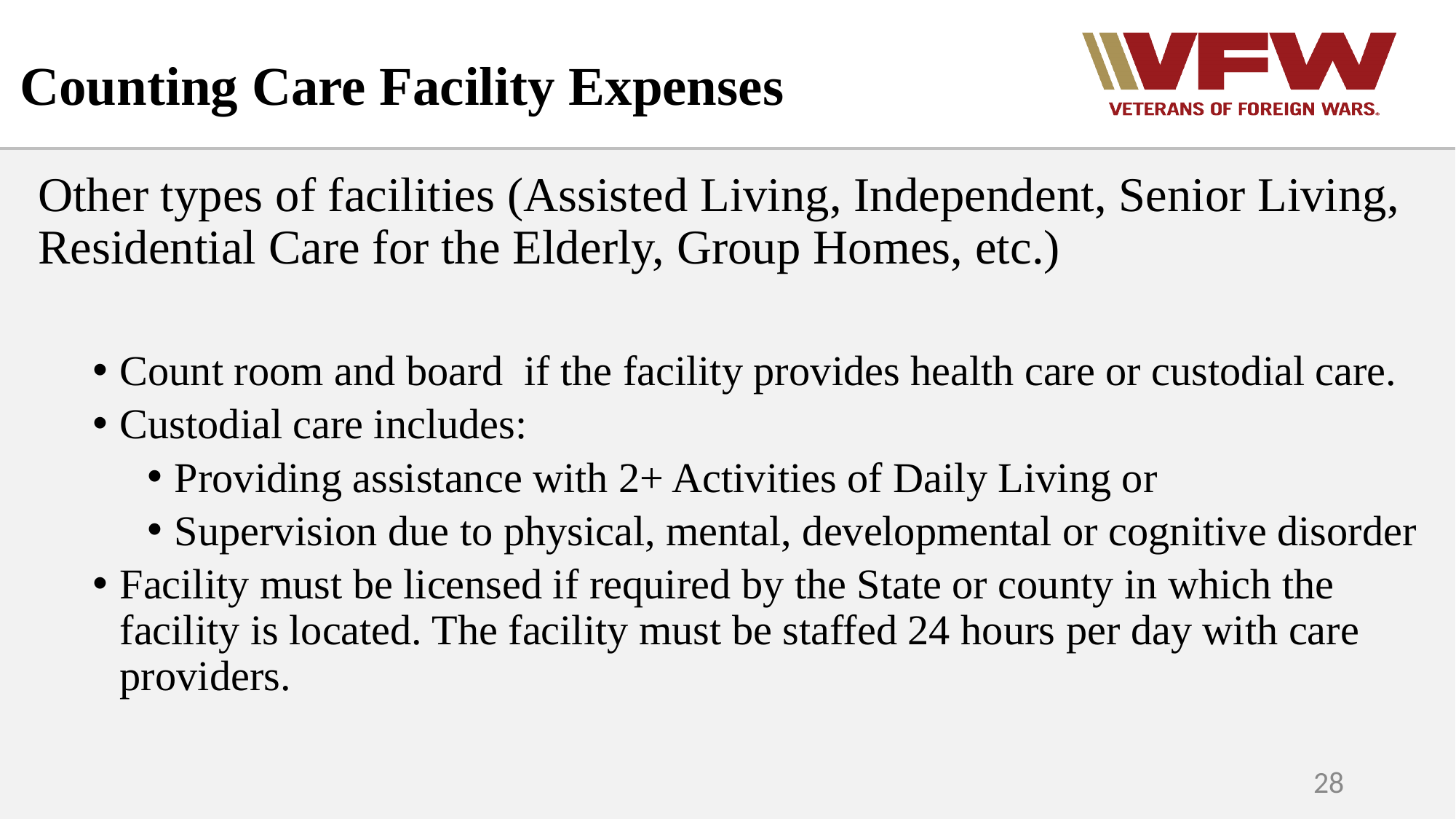

Counting Care Facility Expenses
Other types of facilities (Assisted Living, Independent, Senior Living, Residential Care for the Elderly, Group Homes, etc.)

Count room and board  if the facility provides health care or custodial care.
Custodial care includes:
Providing assistance with 2+ Activities of Daily Living or
Supervision due to physical, mental, developmental or cognitive disorder
Facility must be licensed if required by the State or county in which the facility is located. The facility must be staffed 24 hours per day with care providers.

28